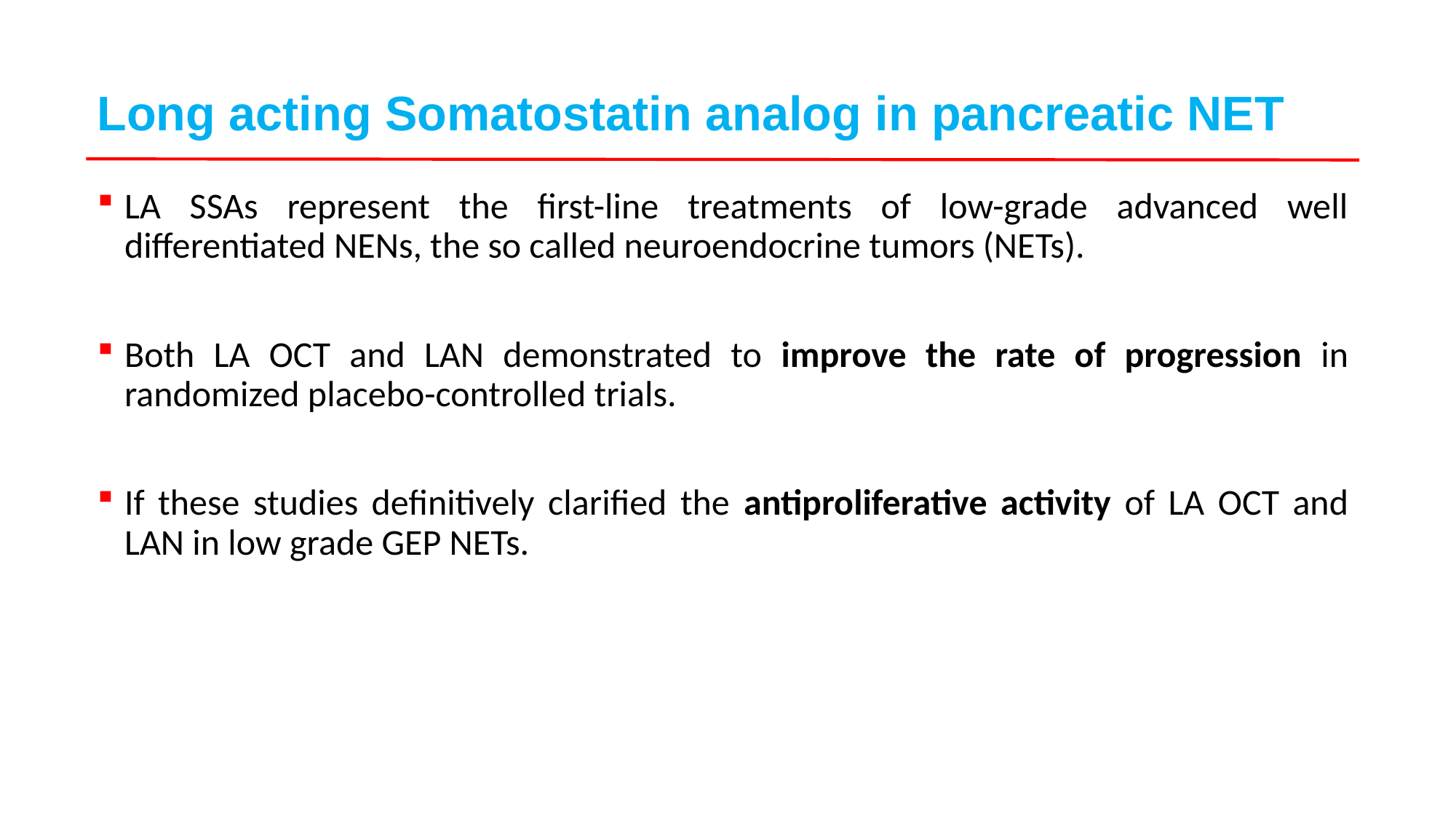

# Long acting Somatostatin analog in pancreatic NET
LA SSAs represent the first-line treatments of low-grade advanced well differentiated NENs, the so called neuroendocrine tumors (NETs).

Both LA OCT and LAN demonstrated to improve the rate of progression in randomized placebo-controlled trials.

If these studies definitively clarified the antiproliferative activity of LA OCT and LAN in low grade GEP NETs.